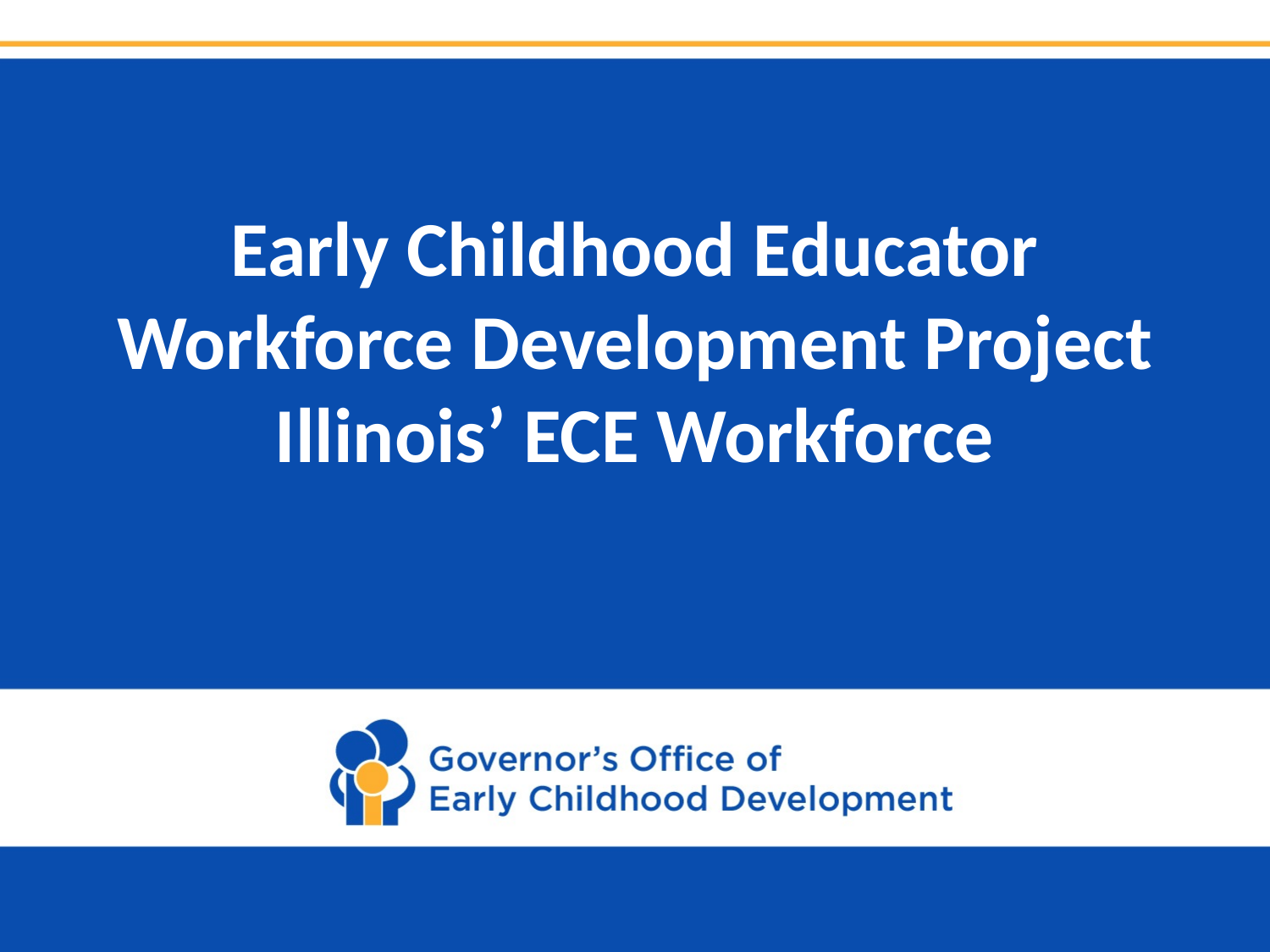

# Early Childhood Educator Workforce Development Project Illinois’ ECE Workforce